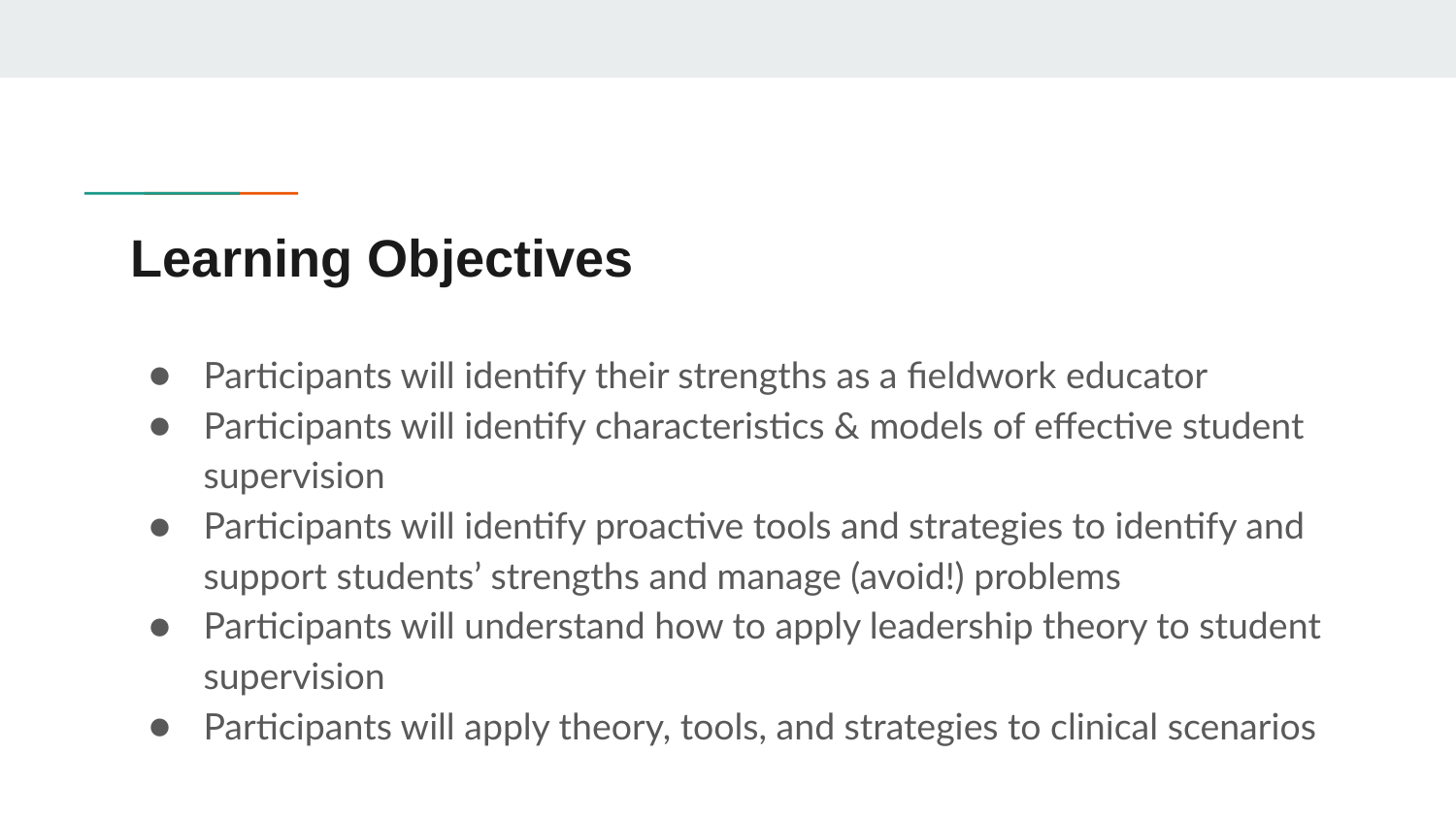

# Learning Objectives
Participants will identify their strengths as a fieldwork educator
Participants will identify characteristics & models of effective student supervision
Participants will identify proactive tools and strategies to identify and support students’ strengths and manage (avoid!) problems
Participants will understand how to apply leadership theory to student supervision
Participants will apply theory, tools, and strategies to clinical scenarios